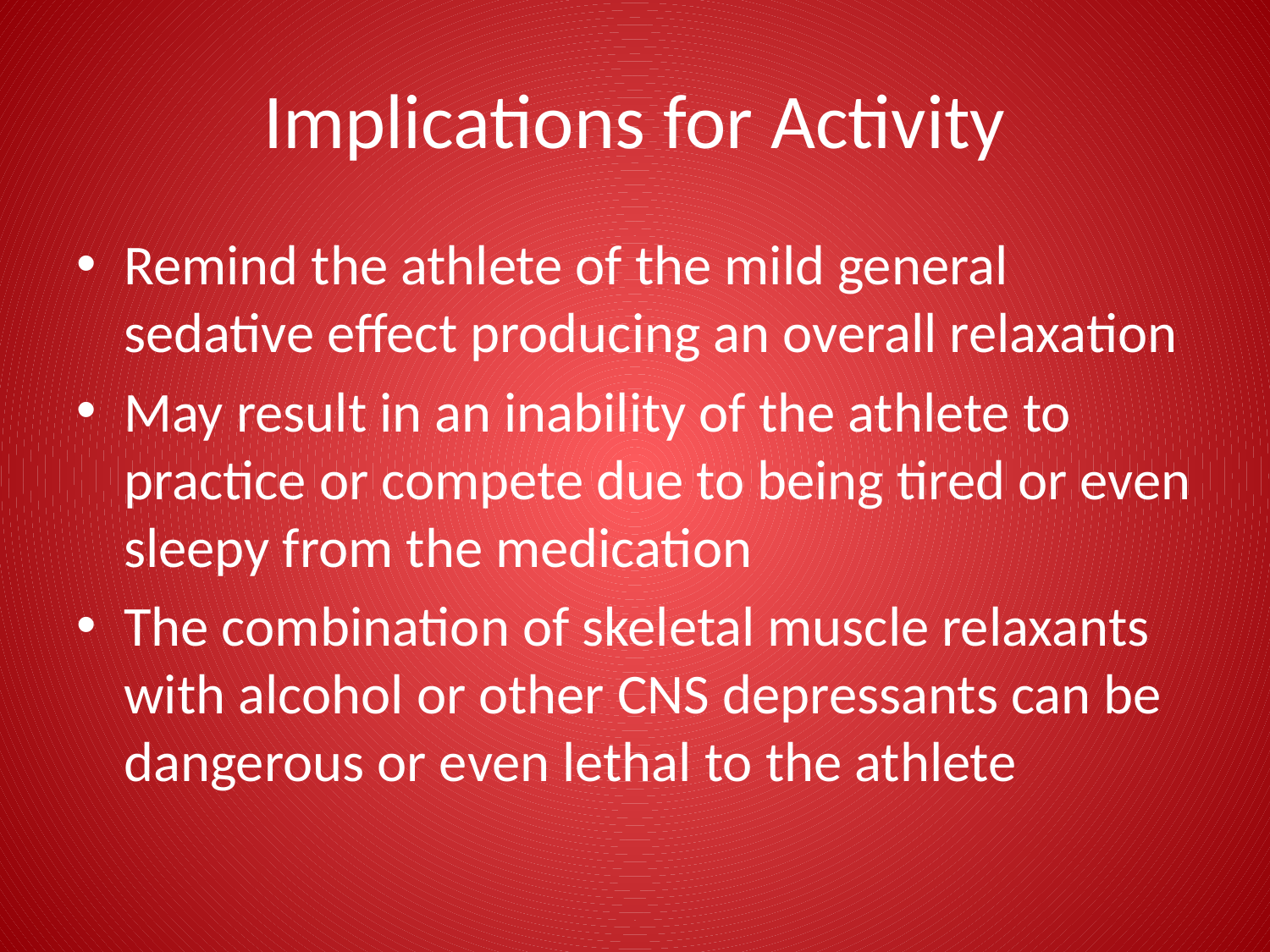

# Implications for Activity
Remind the athlete of the mild general sedative effect producing an overall relaxation
May result in an inability of the athlete to practice or compete due to being tired or even sleepy from the medication
The combination of skeletal muscle relaxants with alcohol or other CNS depressants can be dangerous or even lethal to the athlete